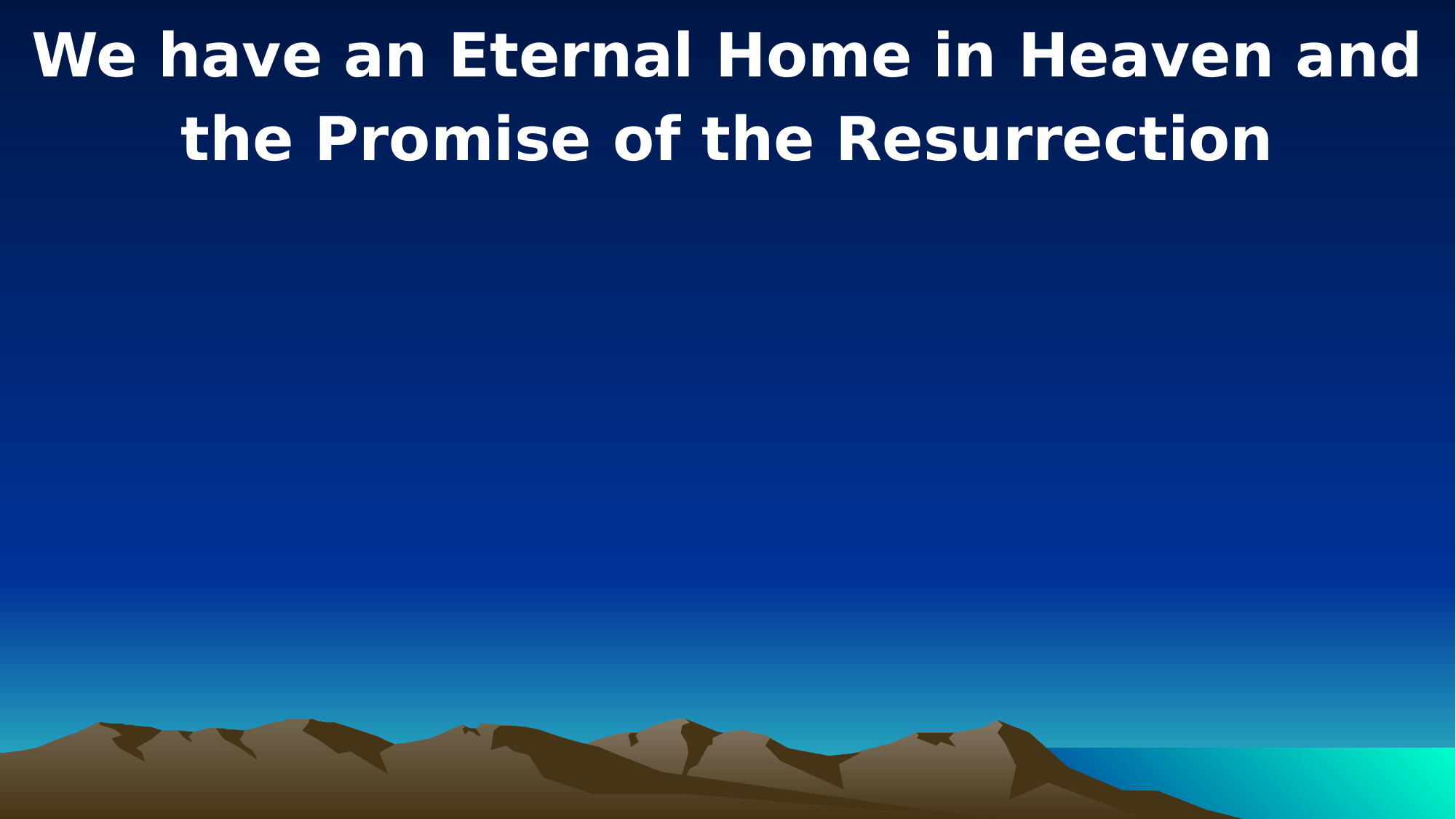

We have an Eternal Home in Heaven and the Promise of the Resurrection